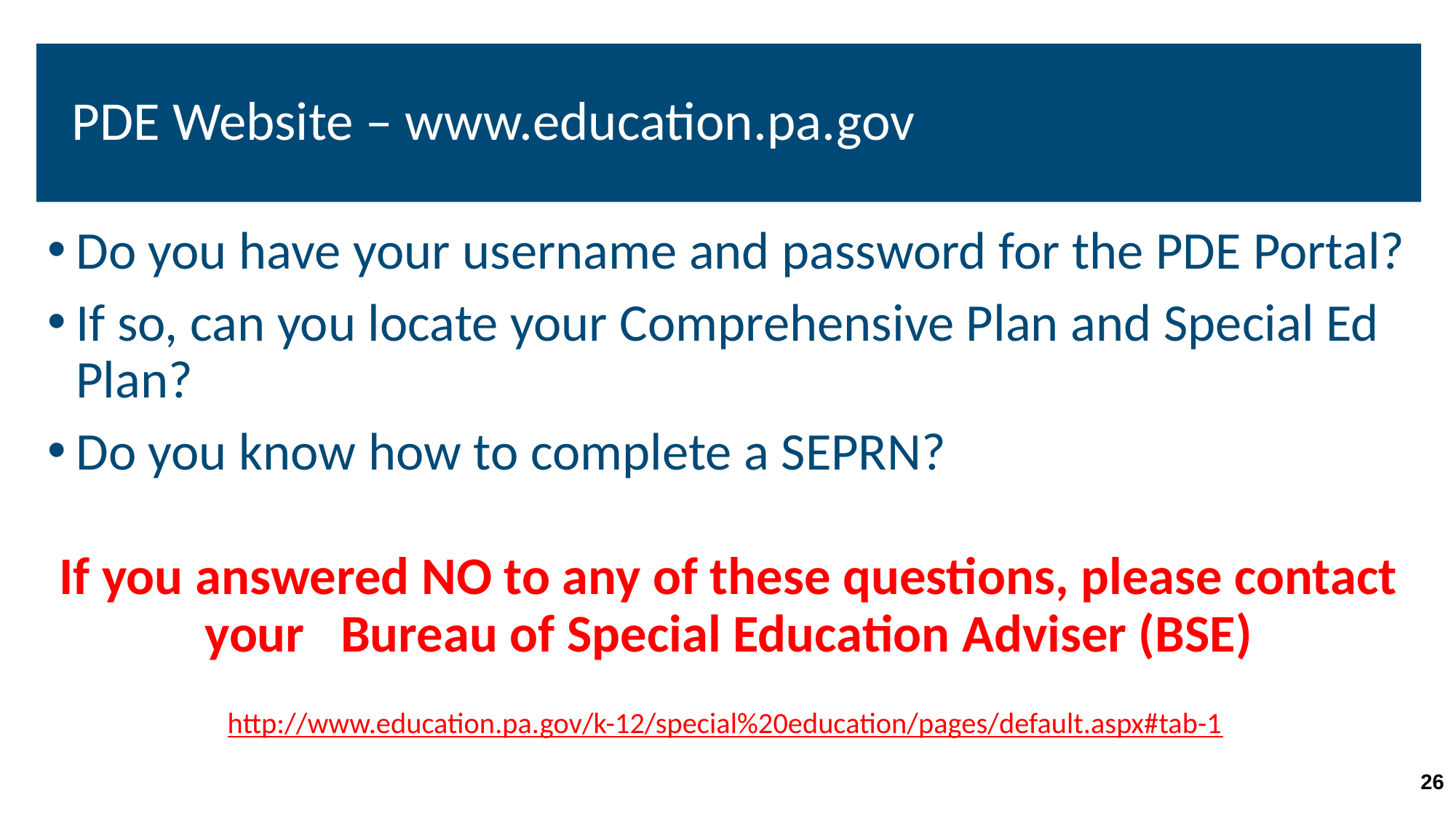

# PDE Website – www.education.pa.gov
Do you have your username and password for the PDE Portal?
If so, can you locate your Comprehensive Plan and Special Ed Plan?
Do you know how to complete a SEPRN?

If you answered NO to any of these questions, please contact your   Bureau of Special Education Adviser (BSE)

http://www.education.pa.gov/k-12/special%20education/pages/default.aspx#tab-1

26